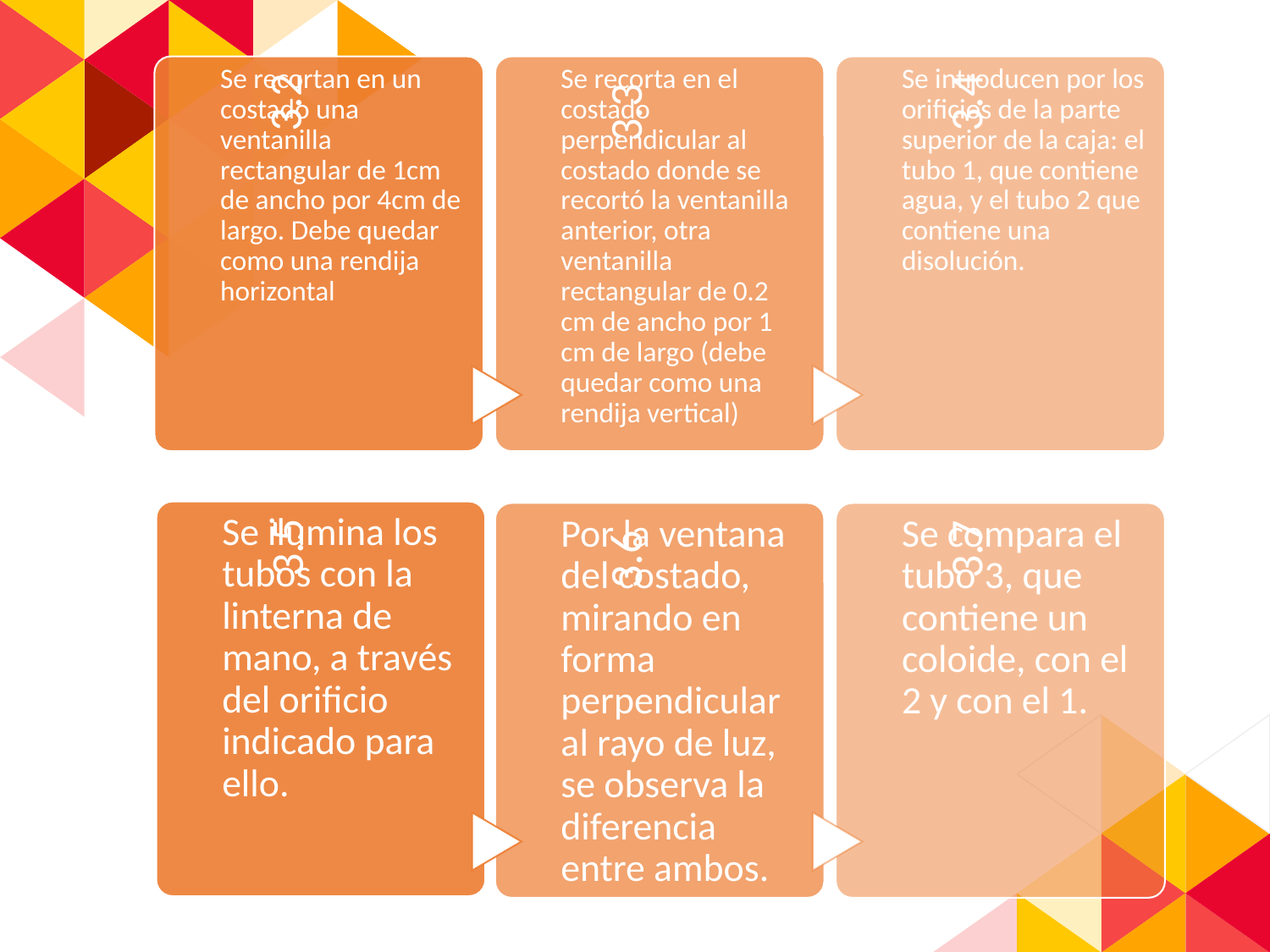

3.2
Se recortan en un costado una ventanilla rectangular de 1cm de ancho por 4cm de largo. Debe quedar como una rendija horizontal
3.3
Se recorta en el costado perpendicular al costado donde se recortó la ventanilla anterior, otra ventanilla rectangular de 0.2 cm de ancho por 1 cm de largo (debe quedar como una rendija vertical)
3.4
Se introducen por los orificios de la parte superior de la caja: el tubo 1, que contiene agua, y el tubo 2 que contiene una disolución.
3.5
Se ilumina los tubos con la linterna de mano, a través del orificio indicado para ello.
3.6
Por la ventana del costado, mirando en forma perpendicular al rayo de luz, se observa la diferencia entre ambos.
3.7
Se compara el tubo 3, que contiene un coloide, con el 2 y con el 1.